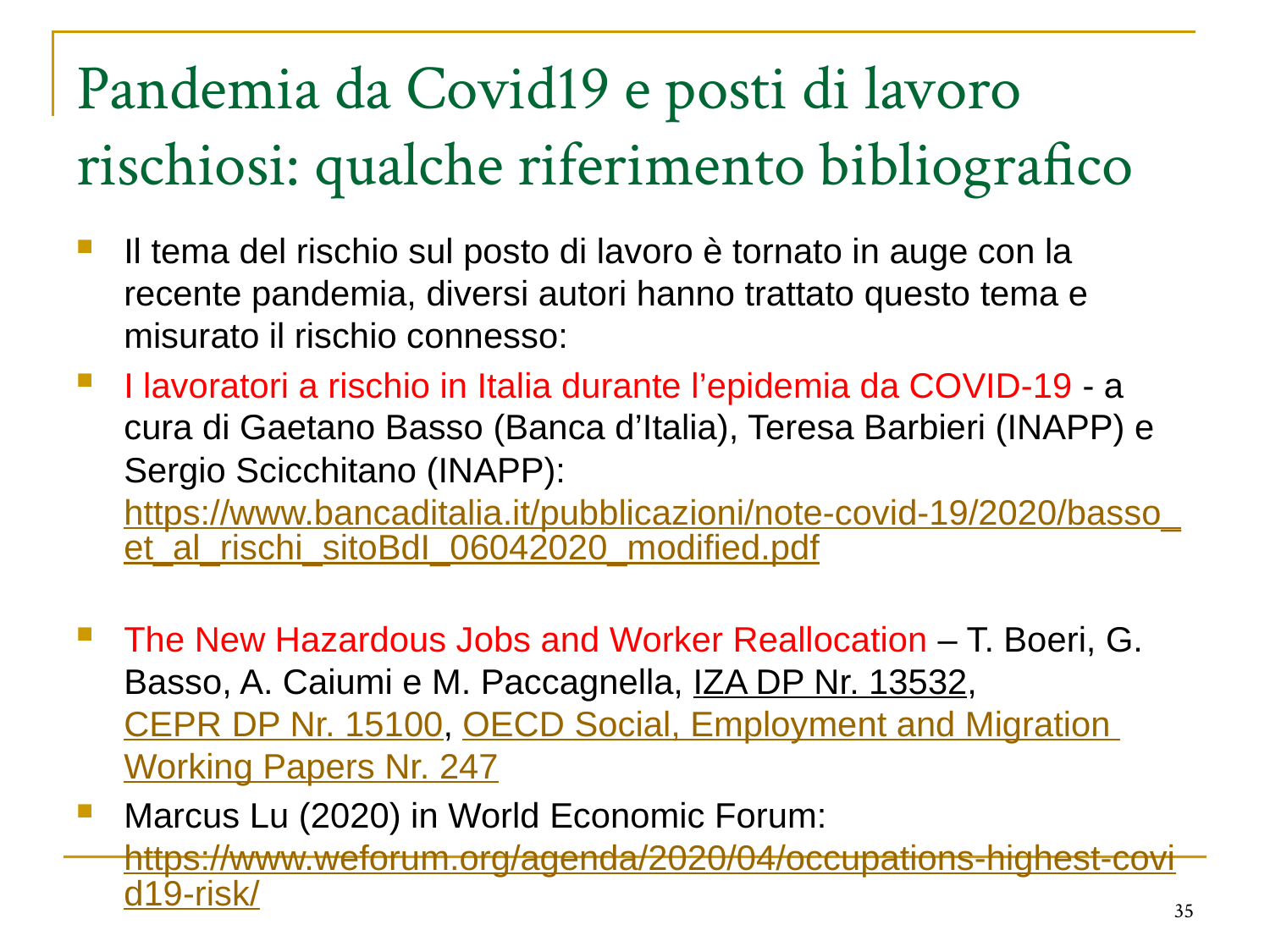

# Pandemia da Covid19 e posti di lavoro rischiosi: qualche riferimento bibliografico
Il tema del rischio sul posto di lavoro è tornato in auge con la recente pandemia, diversi autori hanno trattato questo tema e misurato il rischio connesso:
I lavoratori a rischio in Italia durante l’epidemia da COVID-19 - a cura di Gaetano Basso (Banca d’Italia), Teresa Barbieri (INAPP) e Sergio Scicchitano (INAPP): https://www.bancaditalia.it/pubblicazioni/note-covid-19/2020/basso_et_al_rischi_sitoBdI_06042020_modified.pdf
The New Hazardous Jobs and Worker Reallocation – T. Boeri, G. Basso, A. Caiumi e M. Paccagnella, IZA DP Nr. 13532, CEPR DP Nr. 15100, OECD Social, Employment and Migration Working Papers Nr. 247
Marcus Lu (2020) in World Economic Forum:  https://www.weforum.org/agenda/2020/04/occupations-highest-covid19-risk/
35